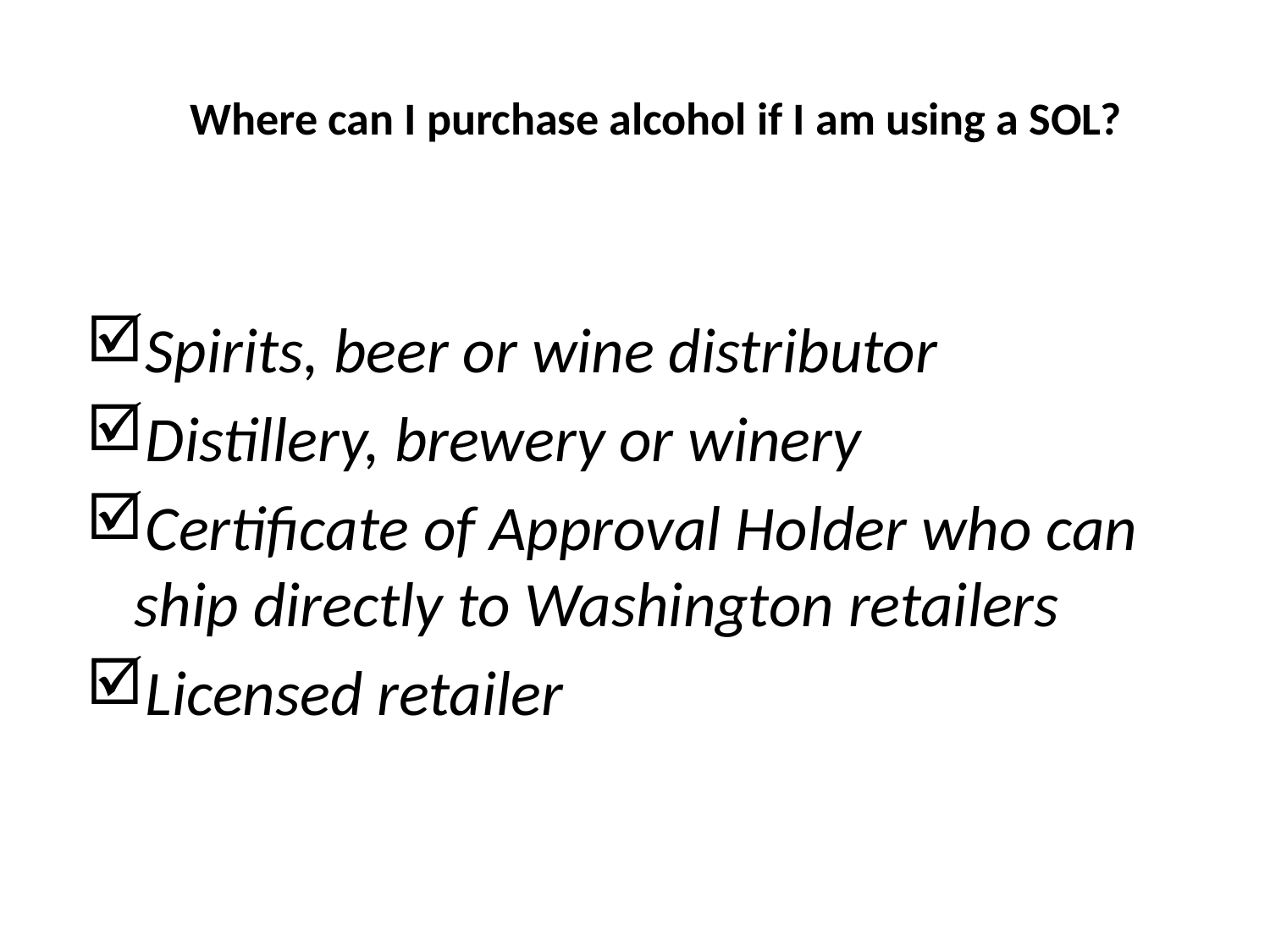

# Where can I purchase alcohol if I am using a SOL?

Spirits, beer or wine distributor
Distillery, brewery or winery
Certificate of Approval Holder who can ship directly to Washington retailers
Licensed retailer